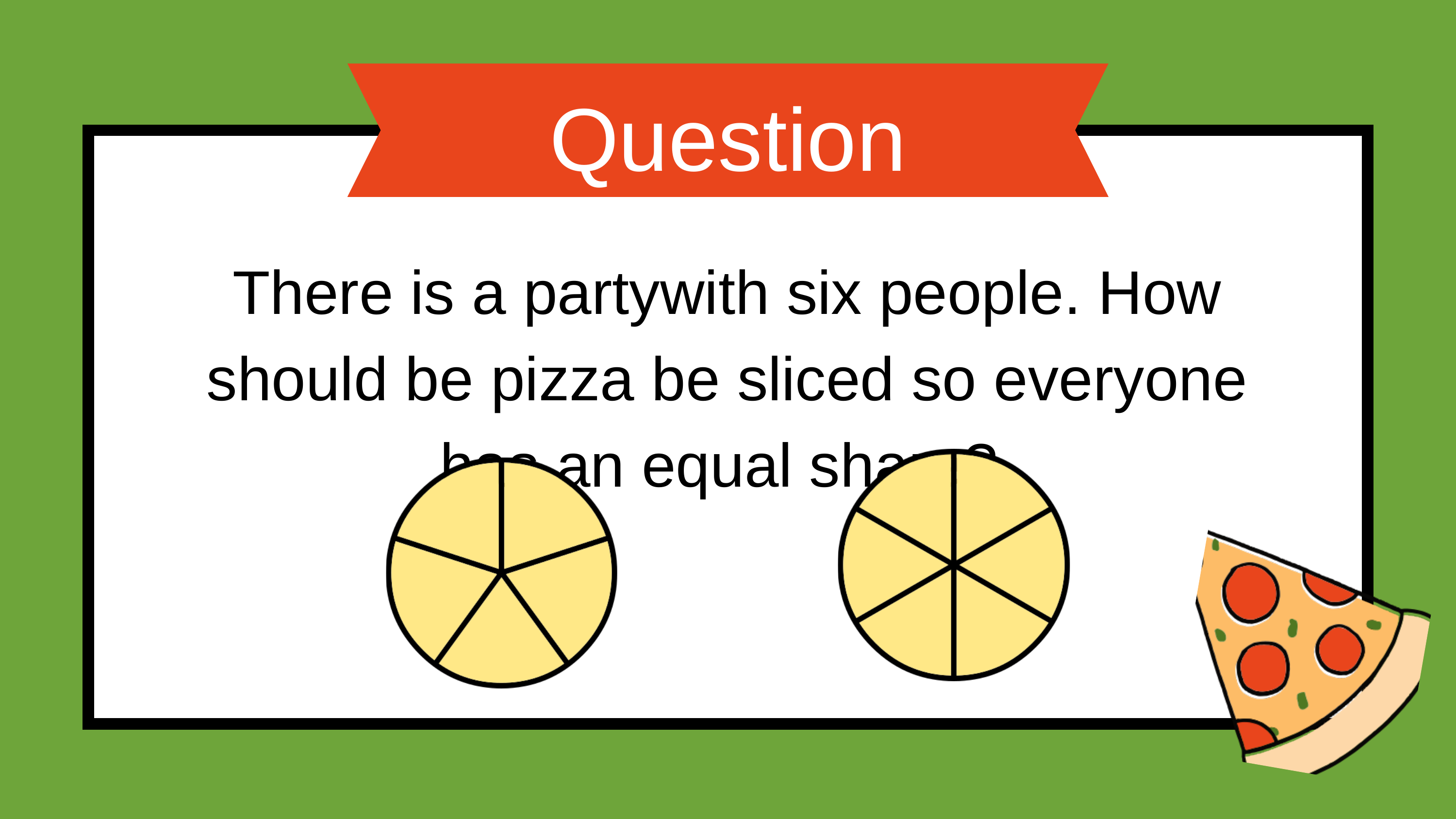

Question #4

There is a partywith six people. How should be pizza be sliced so everyone has an equal share?